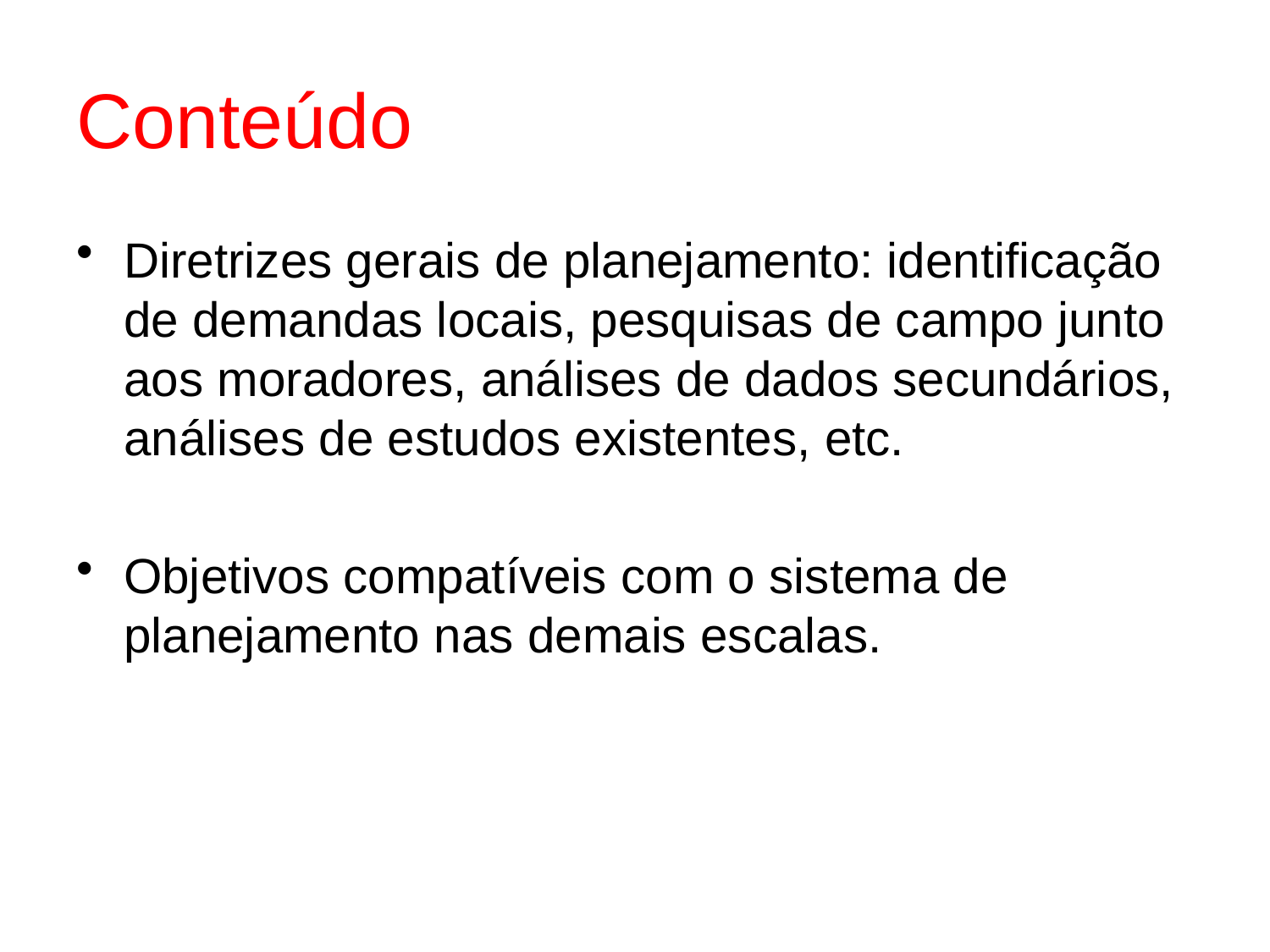

# Conteúdo
Diretrizes gerais de planejamento: identificação de demandas locais, pesquisas de campo junto aos moradores, análises de dados secundários, análises de estudos existentes, etc.

Objetivos compatíveis com o sistema de planejamento nas demais escalas.